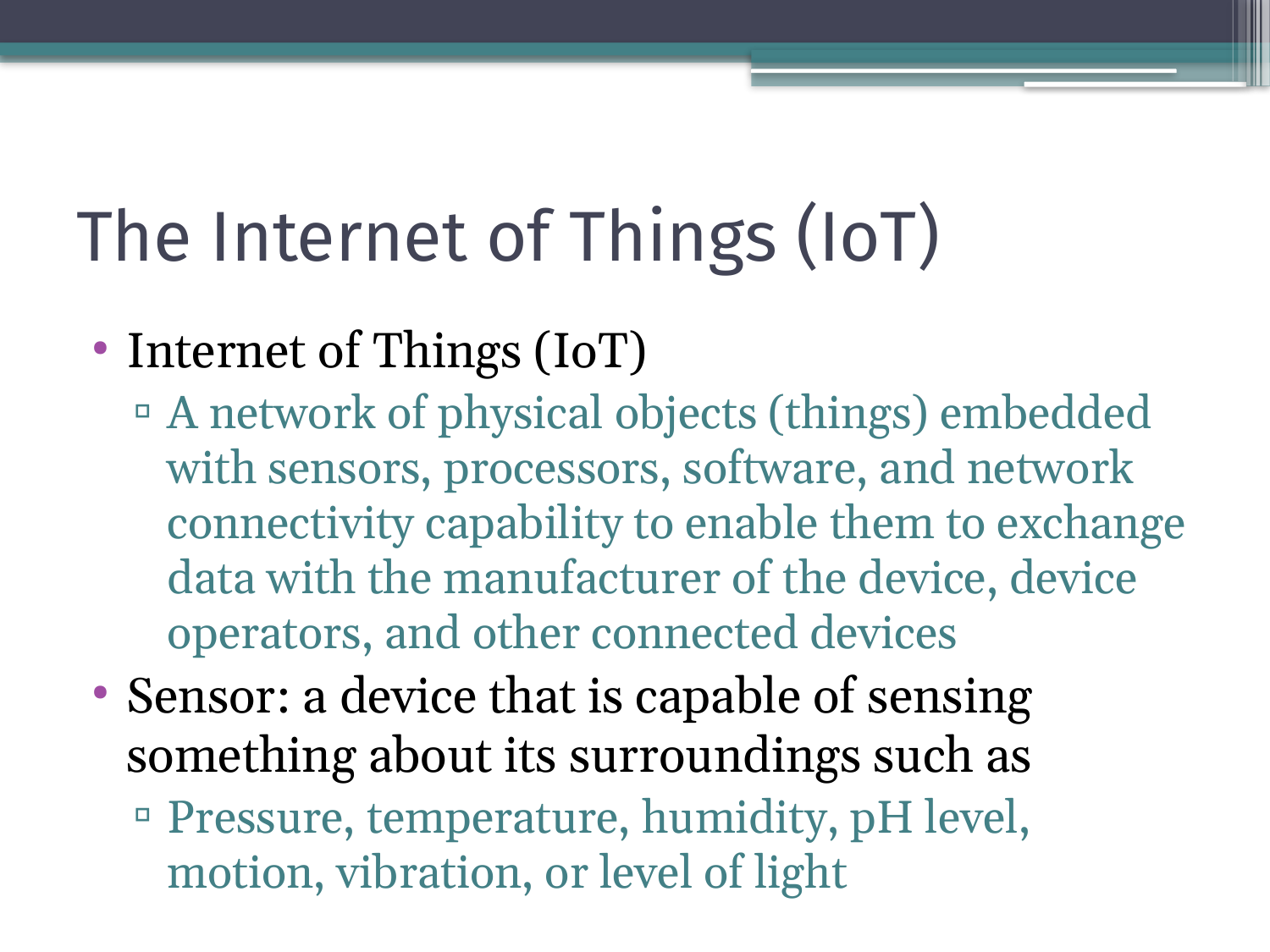

# The Internet of Things (IoT)
Internet of Things (IoT)
A network of physical objects (things) embedded with sensors, processors, software, and network connectivity capability to enable them to exchange data with the manufacturer of the device, device operators, and other connected devices
Sensor: a device that is capable of sensing something about its surroundings such as
Pressure, temperature, humidity, pH level, motion, vibration, or level of light